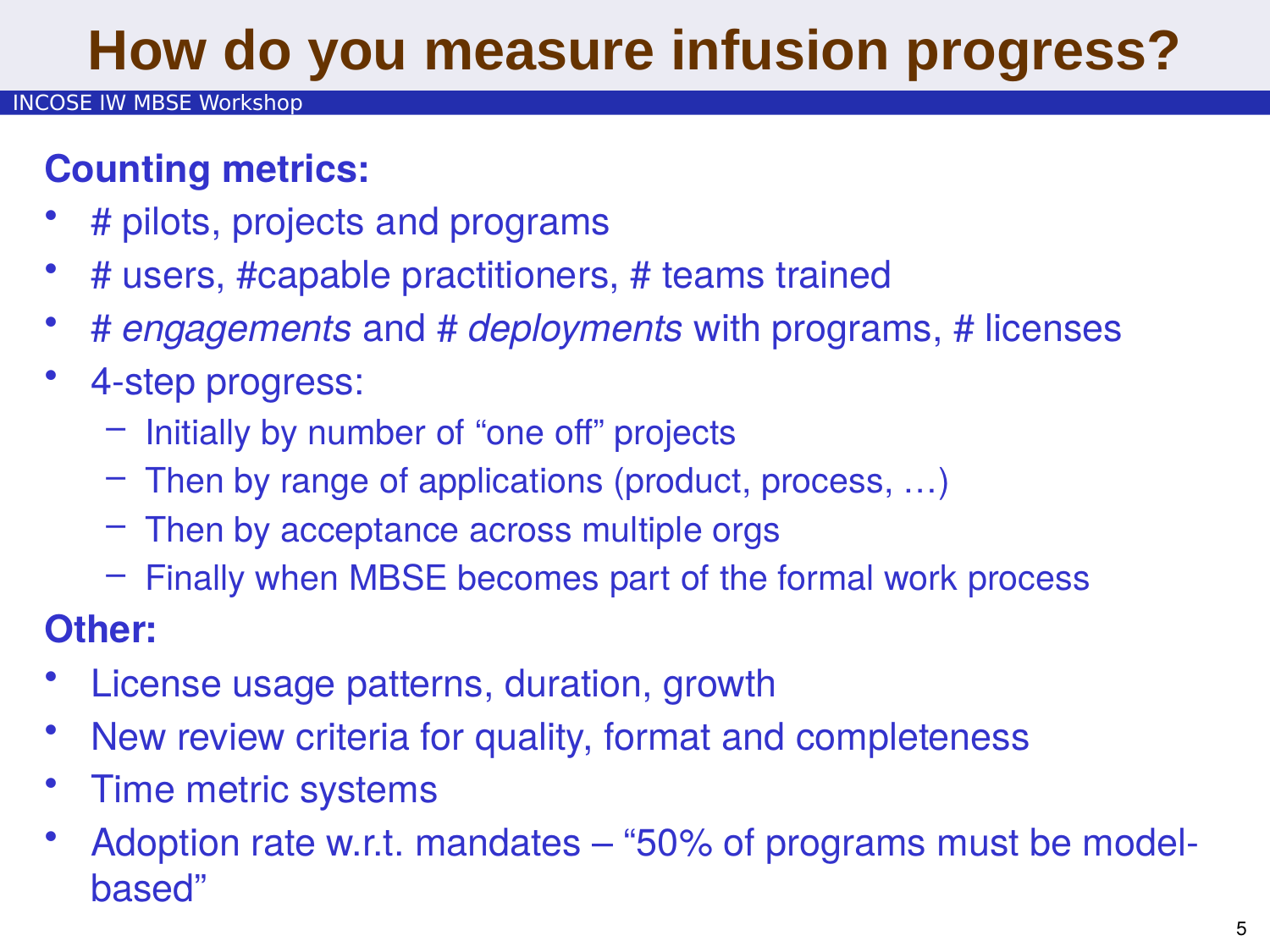

# How do you measure infusion progress?
Counting metrics:
# pilots, projects and programs
# users, #capable practitioners, # teams trained
# engagements and # deployments with programs, # licenses
4-step progress:
Initially by number of “one off” projects
Then by range of applications (product, process, …)
Then by acceptance across multiple orgs
Finally when MBSE becomes part of the formal work process
Other:
License usage patterns, duration, growth
New review criteria for quality, format and completeness
Time metric systems
Adoption rate w.r.t. mandates – “50% of programs must be model-based”

5